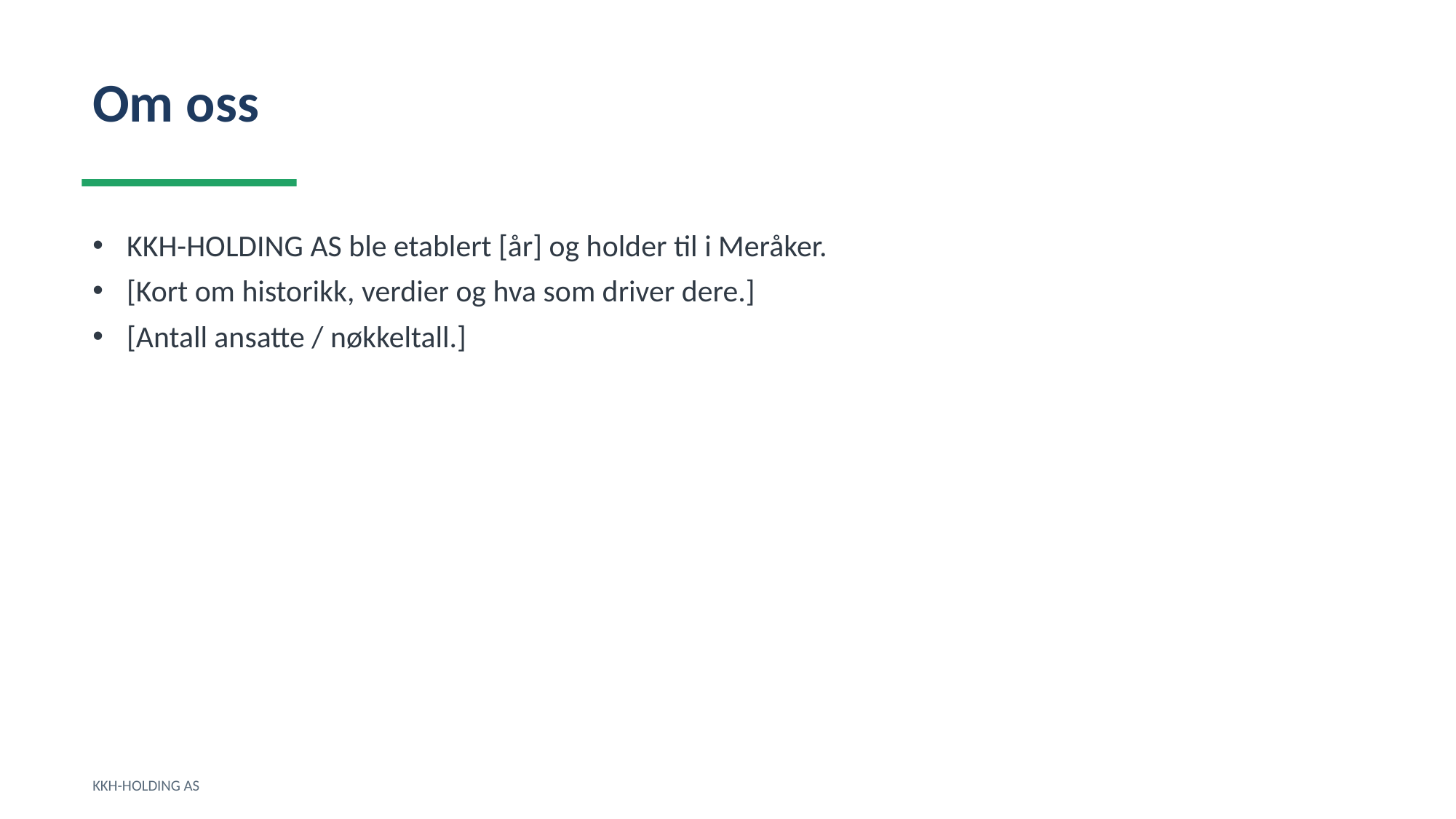

Om oss

KKH-HOLDING AS ble etablert [år] og holder til i Meråker.
[Kort om historikk, verdier og hva som driver dere.]
[Antall ansatte / nøkkeltall.]
KKH-HOLDING AS